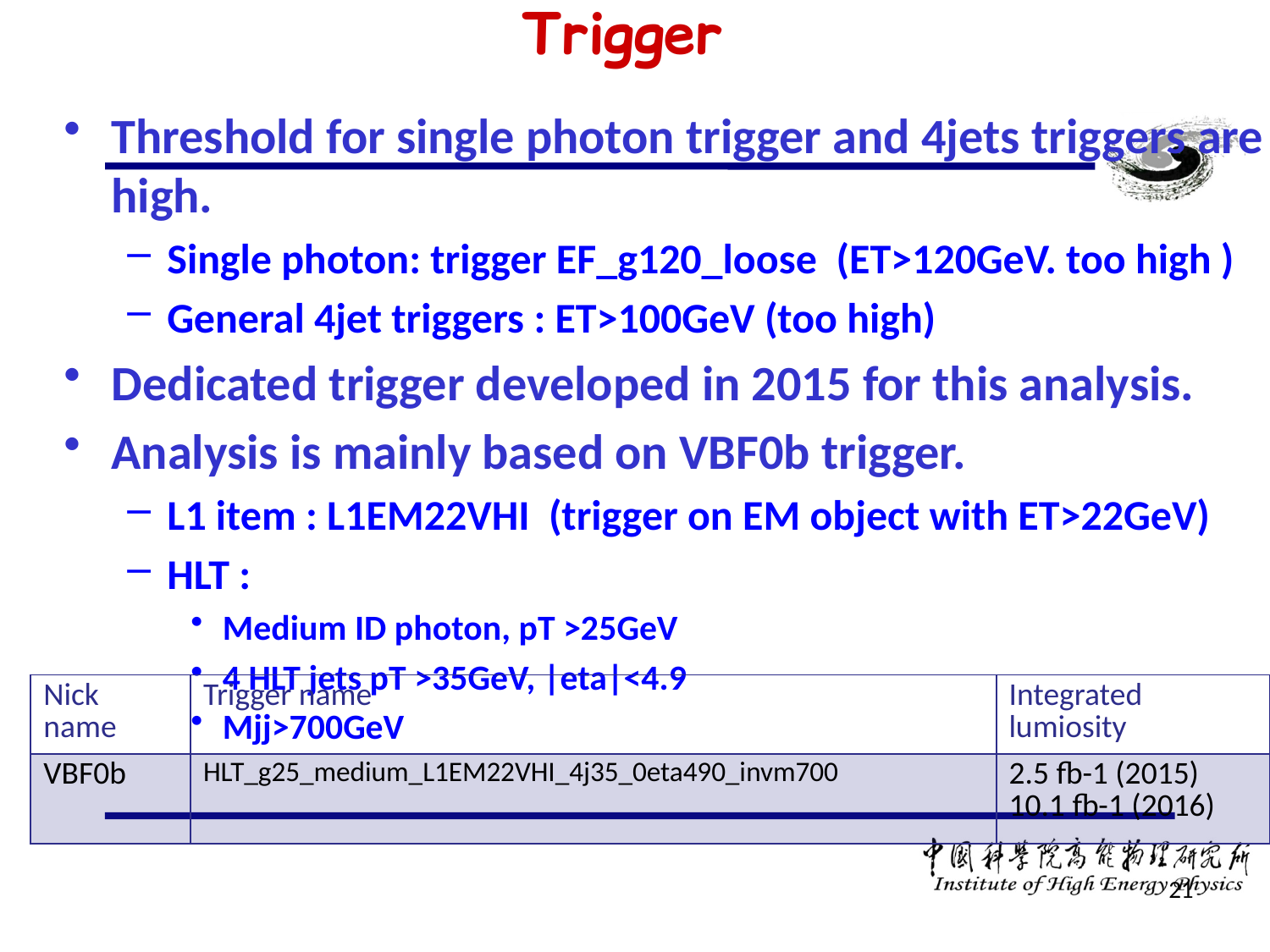

# Trigger

Threshold for single photon trigger and 4jets triggers are high.
Single photon: trigger EF_g120_loose  (ET>120GeV. too high )
General 4jet triggers : ET>100GeV (too high)
Dedicated trigger developed in 2015 for this analysis.
Analysis is mainly based on VBF0b trigger.
L1 item : L1EM22VHI  (trigger on EM object with ET>22GeV)
HLT :
Medium ID photon, pT >25GeV
4 HLT jets pT >35GeV, |eta|<4.9
Mjj>700GeV

| Nick name | Trigger name | Integrated lumiosity |
| --- | --- | --- |
| VBF0b | HLT\_g25\_medium\_L1EM22VHI\_4j35\_0eta490\_invm700 | 2.5 fb-1 (2015) 10.1 fb-1 (2016) |
21